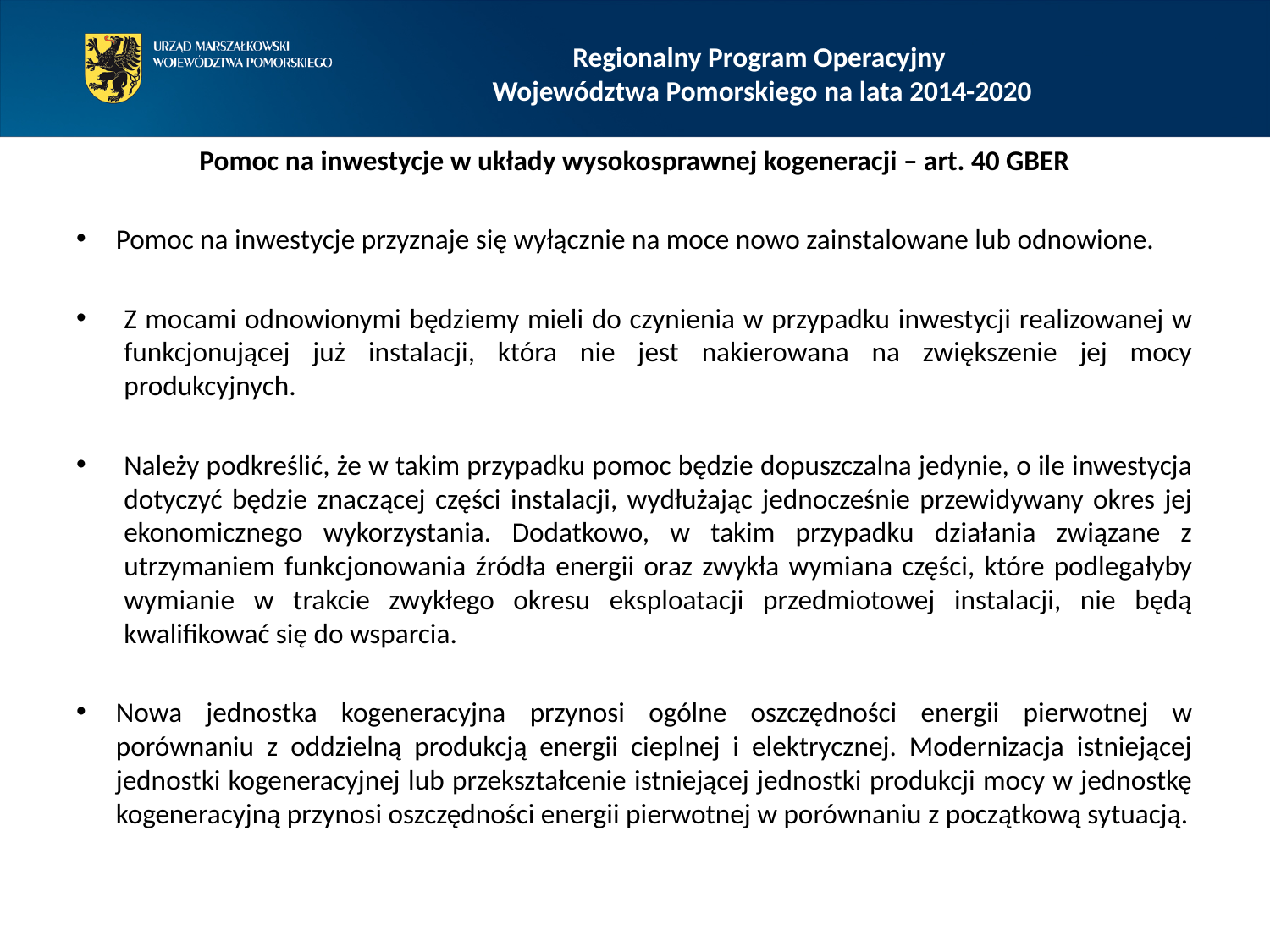

# Regionalny Program Operacyjny Województwa Pomorskiego na lata 2014-2020
Pomoc na inwestycje w układy wysokosprawnej kogeneracji – art. 40 GBER

Pomoc na inwestycje przyznaje się wyłącznie na moce nowo zainstalowane lub odnowione.

Z mocami odnowionymi będziemy mieli do czynienia w przypadku inwestycji realizowanej w funkcjonującej już instalacji, która nie jest nakierowana na zwiększenie jej mocy produkcyjnych.

Należy podkreślić, że w takim przypadku pomoc będzie dopuszczalna jedynie, o ile inwestycja dotyczyć będzie znaczącej części instalacji, wydłużając jednocześnie przewidywany okres jej ekonomicznego wykorzystania. Dodatkowo, w takim przypadku działania związane z utrzymaniem funkcjonowania źródła energii oraz zwykła wymiana części, które podlegałyby wymianie w trakcie zwykłego okresu eksploatacji przedmiotowej instalacji, nie będą kwalifikować się do wsparcia.

Nowa jednostka kogeneracyjna przynosi ogólne oszczędności energii pierwotnej w porównaniu z oddzielną produkcją energii cieplnej i elektrycznej. Modernizacja istniejącej jednostki kogeneracyjnej lub przekształcenie istniejącej jednostki produkcji mocy w jednostkę kogeneracyjną przynosi oszczędności energii pierwotnej w porównaniu z początkową sytuacją.